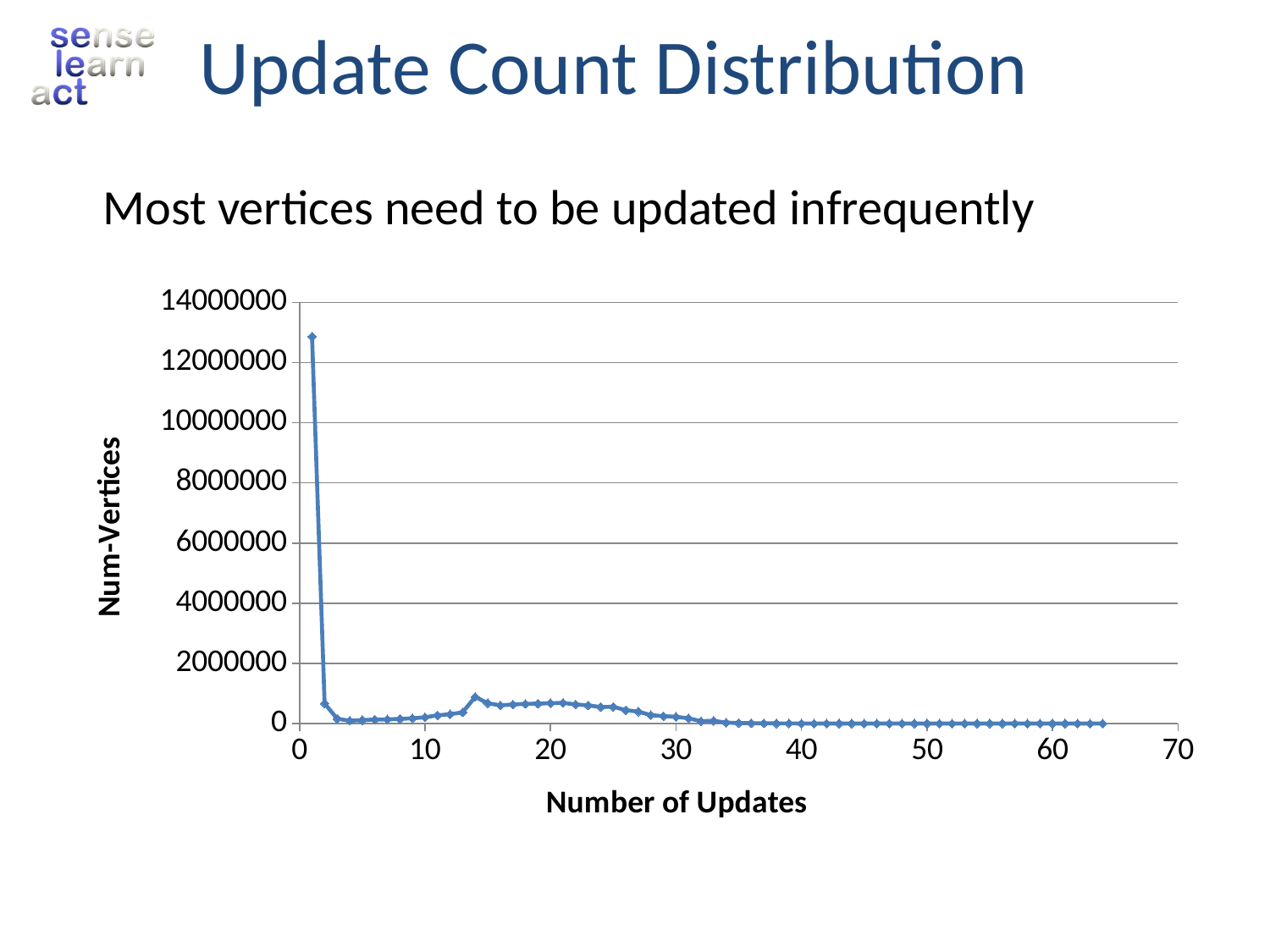

# Update Count Distribution
Most vertices need to be updated infrequently

### Chart

| Category | Y-Values |
|---|---|